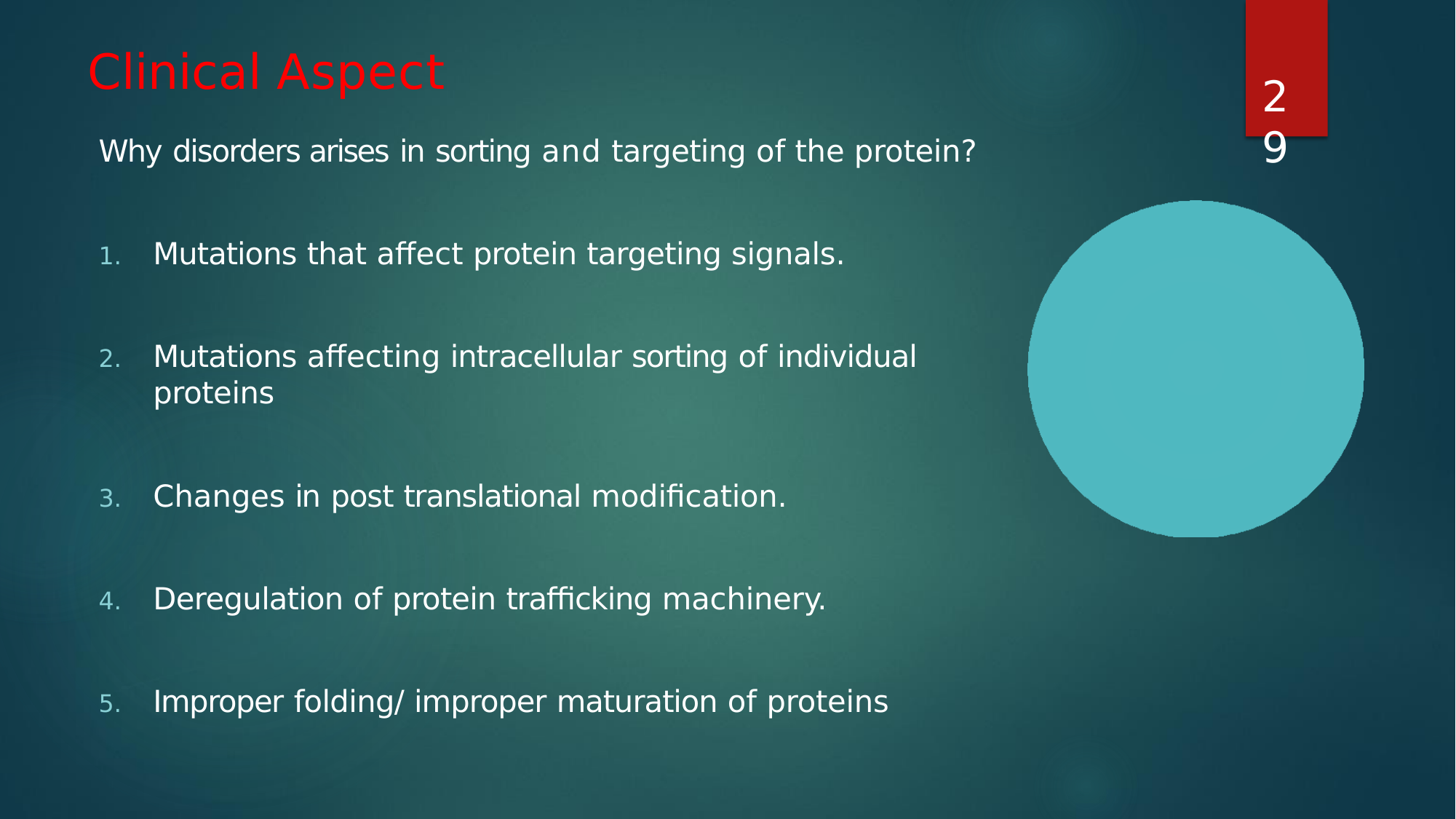

# Clinical Aspect
29
Why disorders arises in sorting and targeting of the protein?

Mutations that affect protein targeting signals.

Mutations affecting intracellular sorting of individual proteins

Changes in post translational modification.

Deregulation of protein trafficking machinery.

Improper folding/ improper maturation of proteins